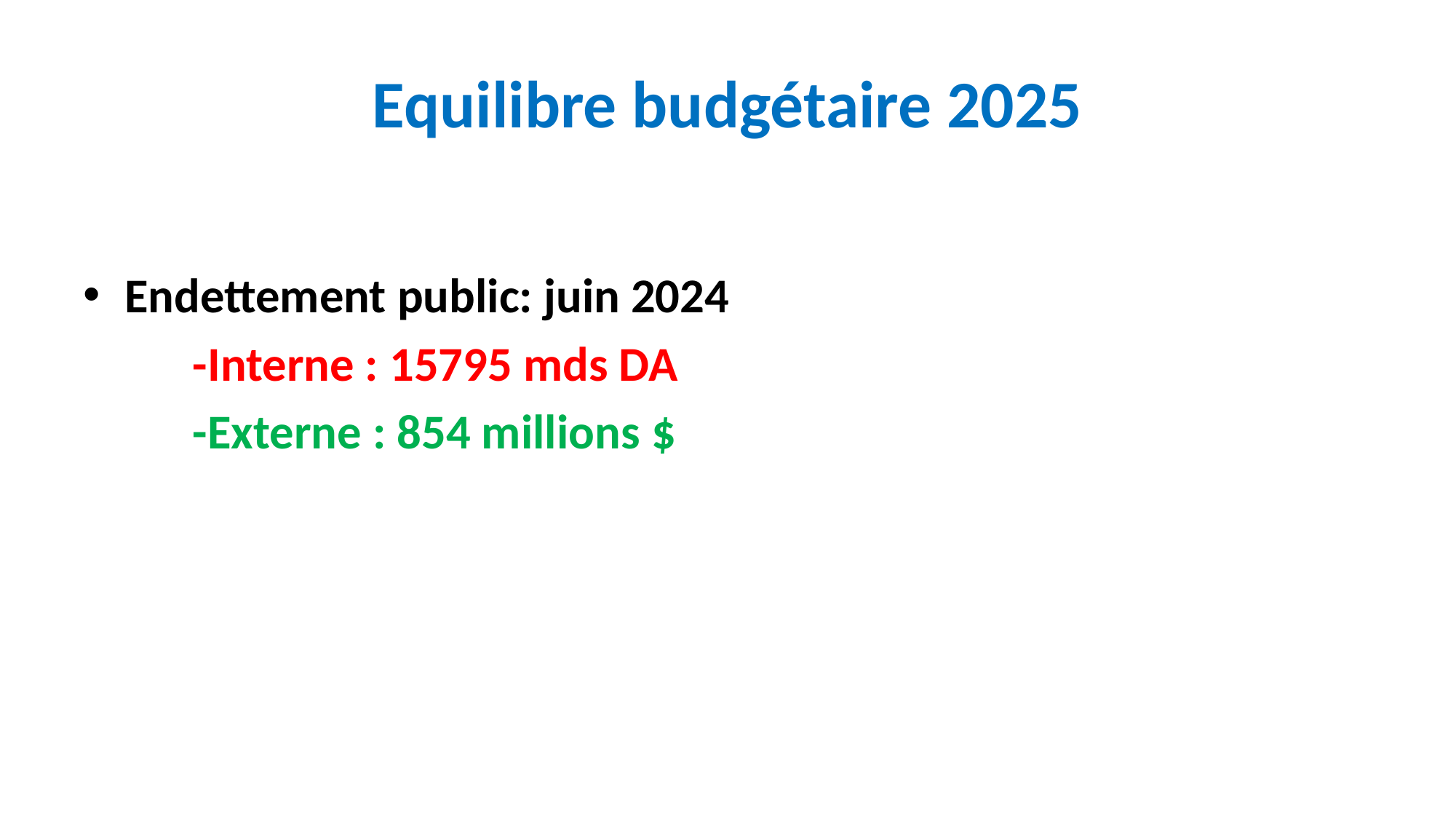

# Equilibre budgétaire 2025

Endettement public: juin 2024
	-Interne : 15795 mds DA
	-Externe : 854 millions $